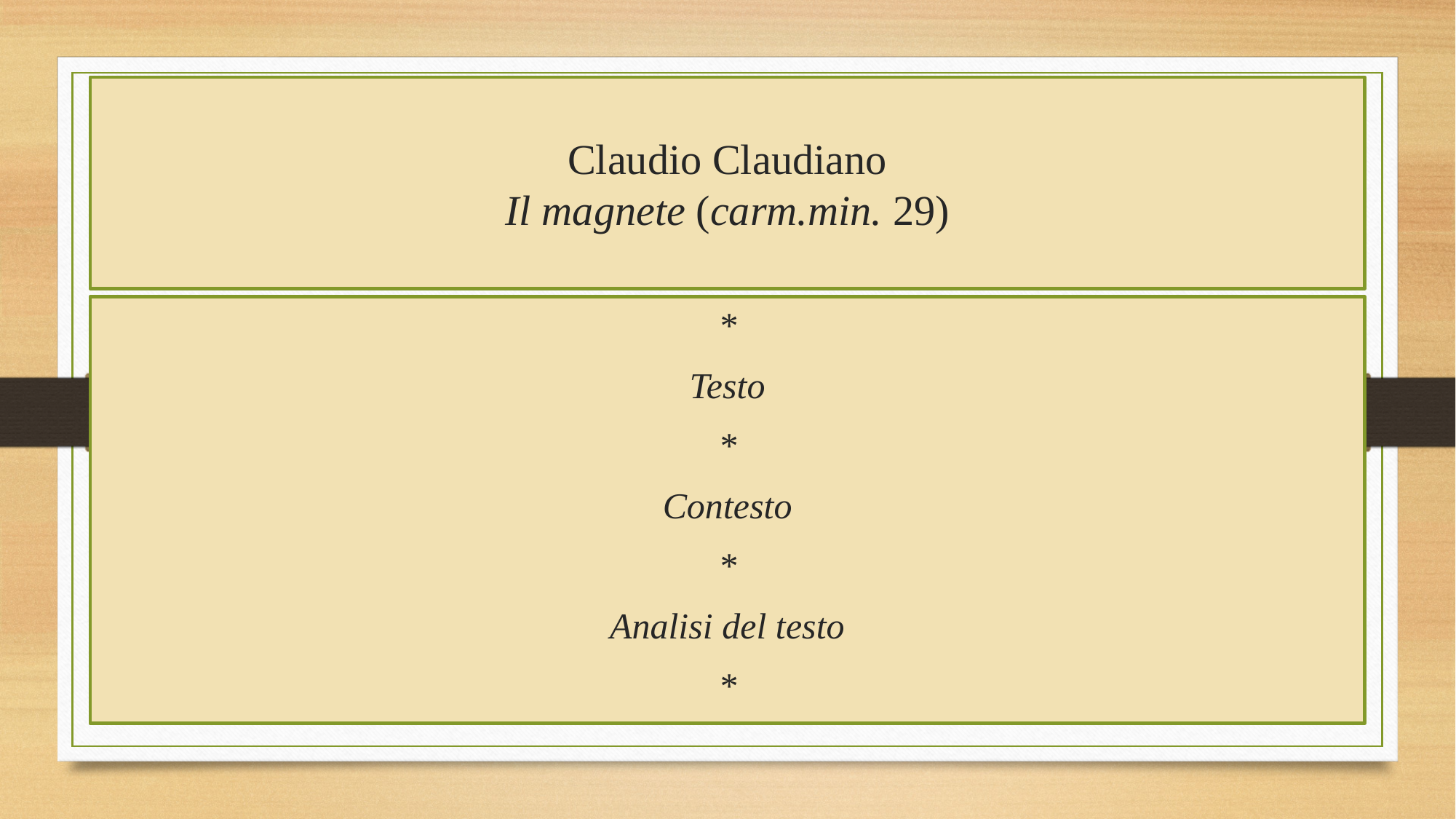

# Claudio Claudiano Il magnete (carm.min. 29)
*
Testo
*
Contesto
*
Analisi del testo
*